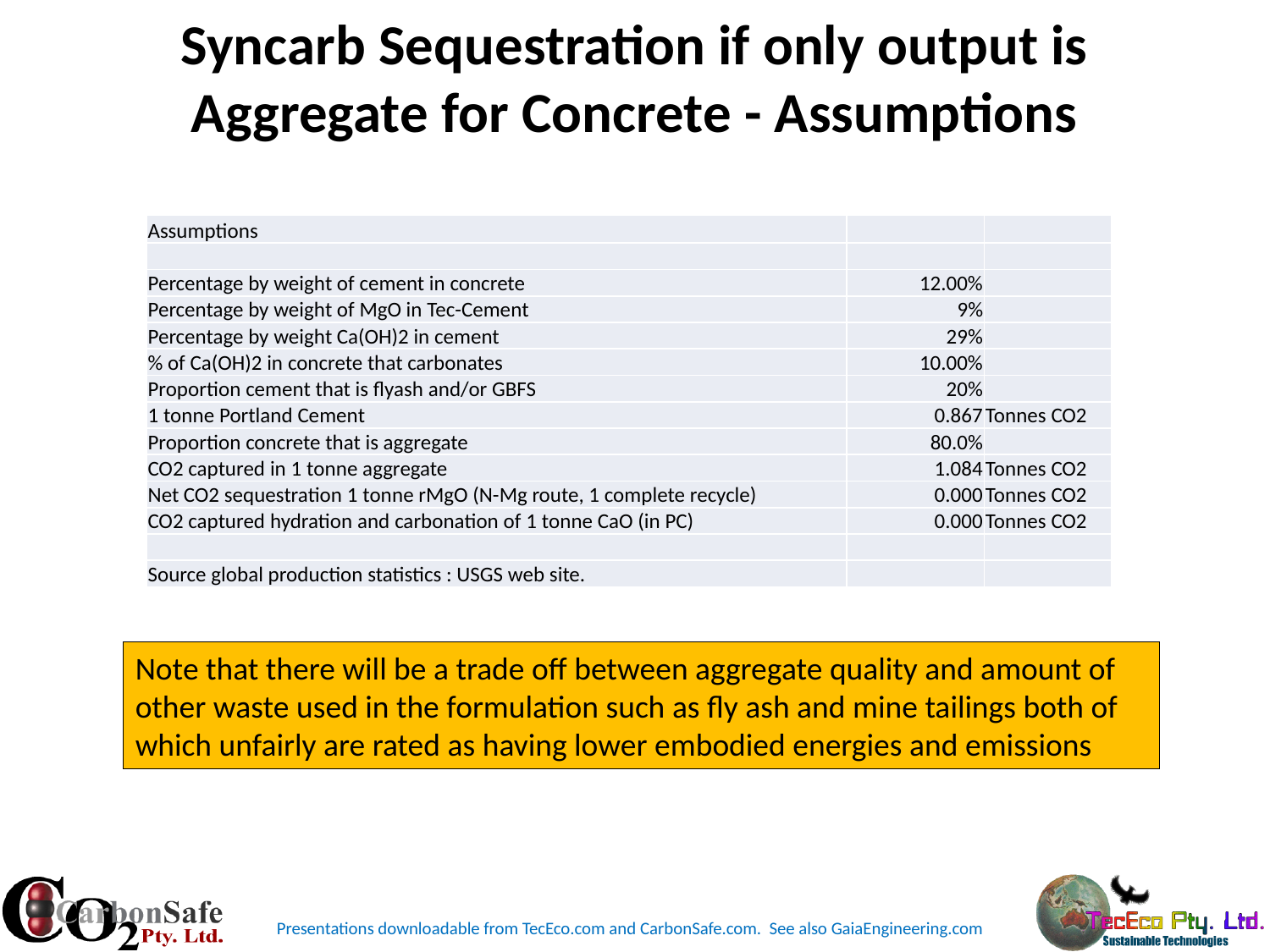

# Syncarb Sequestration if only output is Aggregate for Concrete - Assumptions
| Assumptions |  |  |
| --- | --- | --- |
|  |  |  |
| Percentage by weight of cement in concrete | 12.00% |  |
| Percentage by weight of MgO in Tec-Cement | 9% |  |
| Percentage by weight Ca(OH)2 in cement | 29% |  |
| % of Ca(OH)2 in concrete that carbonates | 10.00% |  |
| Proportion cement that is flyash and/or GBFS | 20% |  |
| 1 tonne Portland Cement | 0.867 | Tonnes CO2 |
| Proportion concrete that is aggregate | 80.0% |  |
| CO2 captured in 1 tonne aggregate | 1.084 | Tonnes CO2 |
| Net CO2 sequestration 1 tonne rMgO (N-Mg route, 1 complete recycle) | 0.000 | Tonnes CO2 |
| CO2 captured hydration and carbonation of 1 tonne CaO (in PC) | 0.000 | Tonnes CO2 |
|  |  |  |
| Source global production statistics : USGS web site. |  |  |
Note that there will be a trade off between aggregate quality and amount of other waste used in the formulation such as fly ash and mine tailings both of which unfairly are rated as having lower embodied energies and emissions
Presentations downloadable from TecEco.com and CarbonSafe.com.  See also GaiaEngineering.com